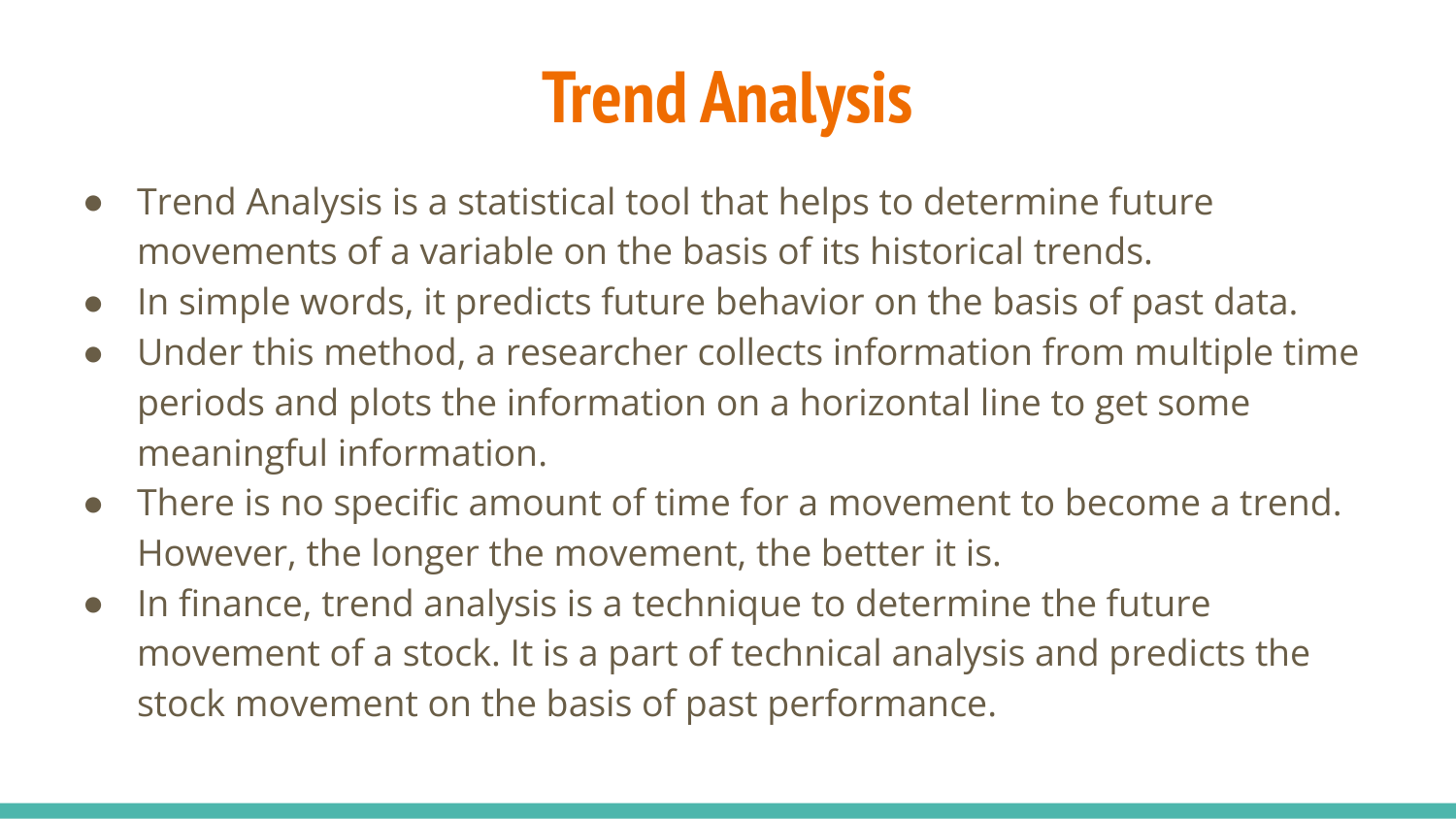

# Trend Analysis
Trend Analysis is a statistical tool that helps to determine future movements of a variable on the basis of its historical trends.
In simple words, it predicts future behavior on the basis of past data.
Under this method, a researcher collects information from multiple time periods and plots the information on a horizontal line to get some meaningful information.
There is no specific amount of time for a movement to become a trend. However, the longer the movement, the better it is.
In finance, trend analysis is a technique to determine the future movement of a stock. It is a part of technical analysis and predicts the stock movement on the basis of past performance.